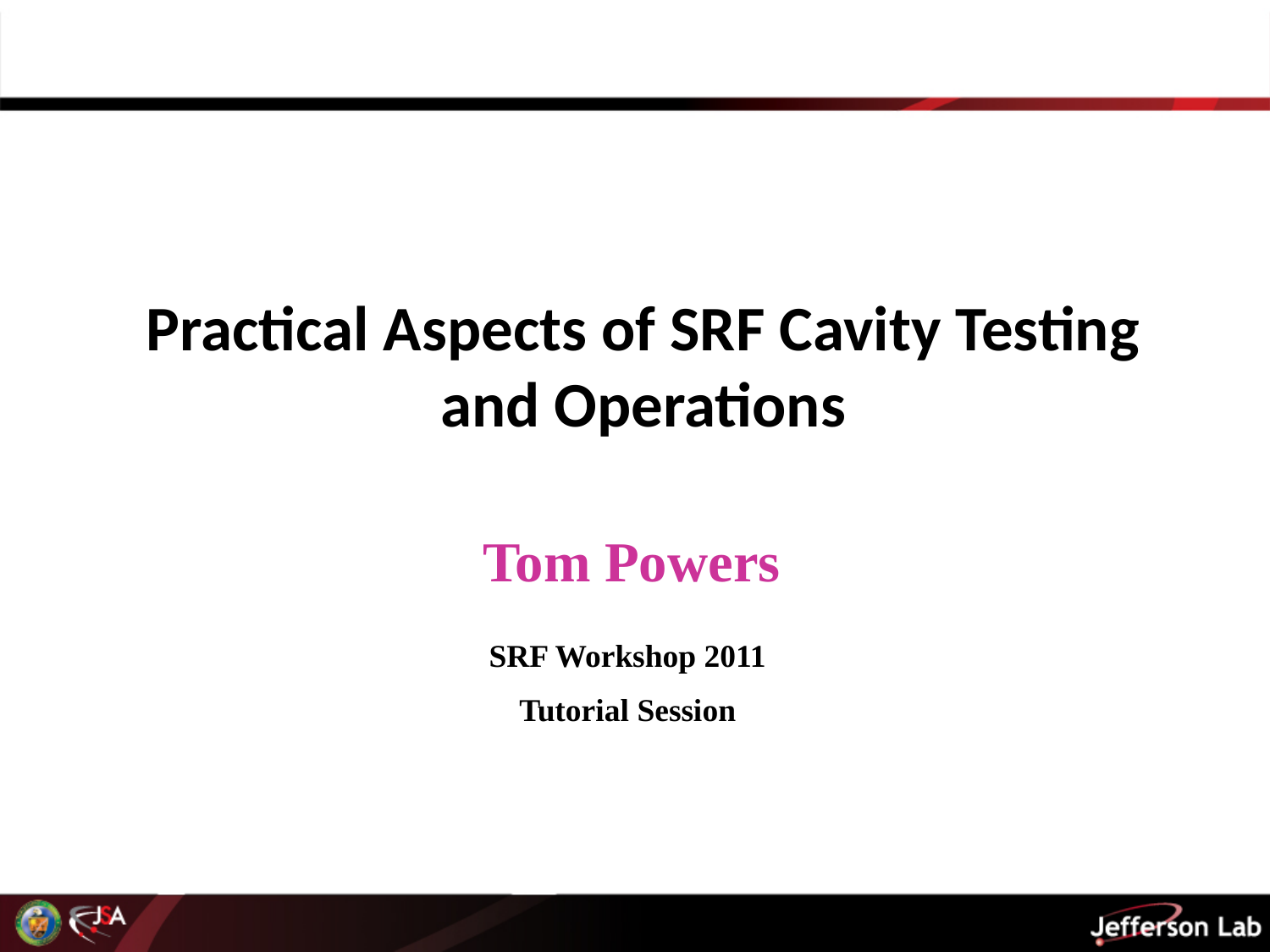

Practical Aspects of SRF Cavity Testing and Operations
Tom Powers
SRF Workshop 2011
Tutorial Session